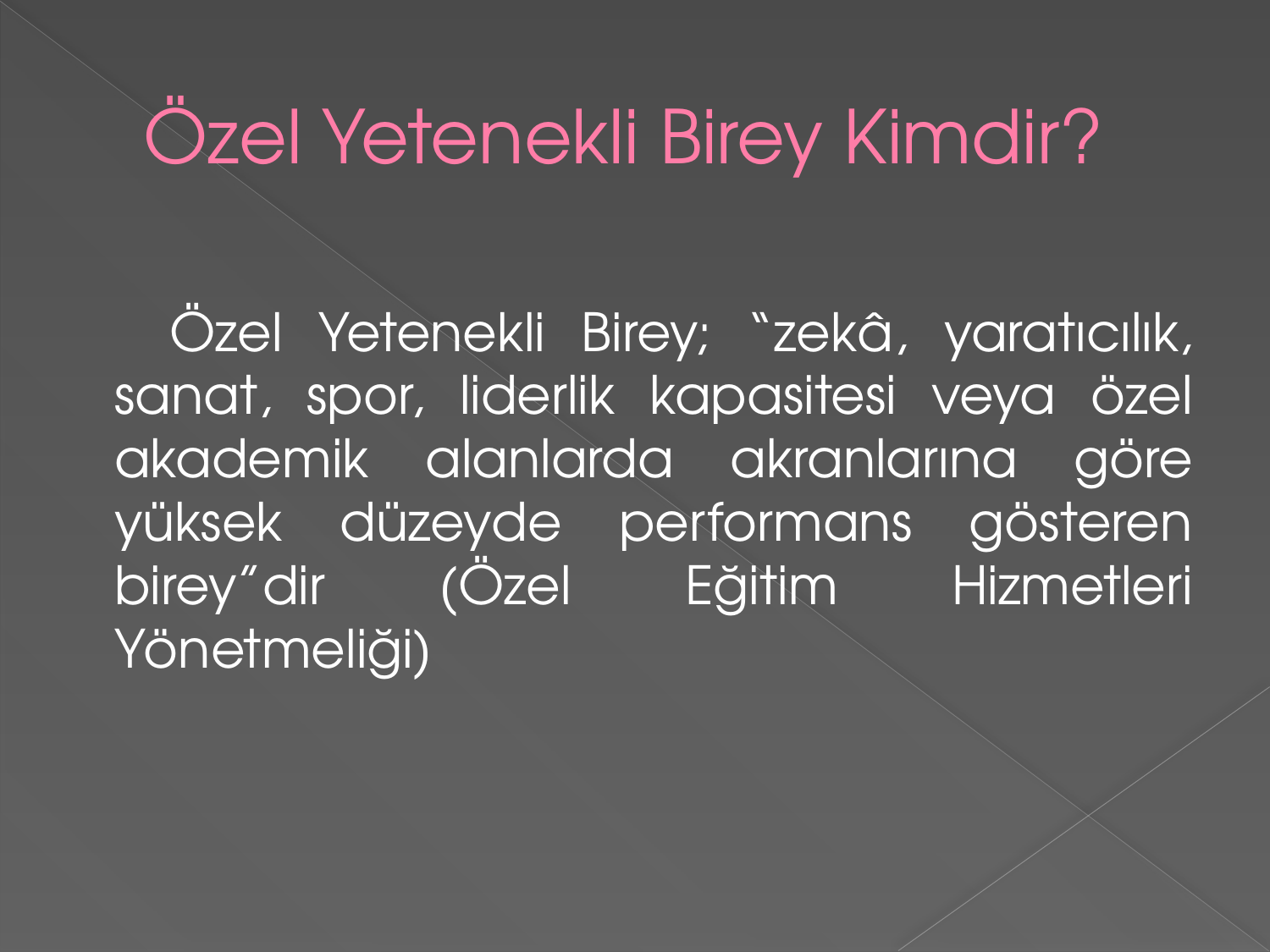

# Özel Yetenekli Birey Kimdir?

   Özel Yetenekli Birey; “zekâ, yaratıcılık, sanat, spor, liderlik kapasitesi veya özel akademik alanlarda akranlarına göre yüksek düzeyde performans gösteren birey”dir (Özel Eğitim Hizmetleri Yönetmeliği)